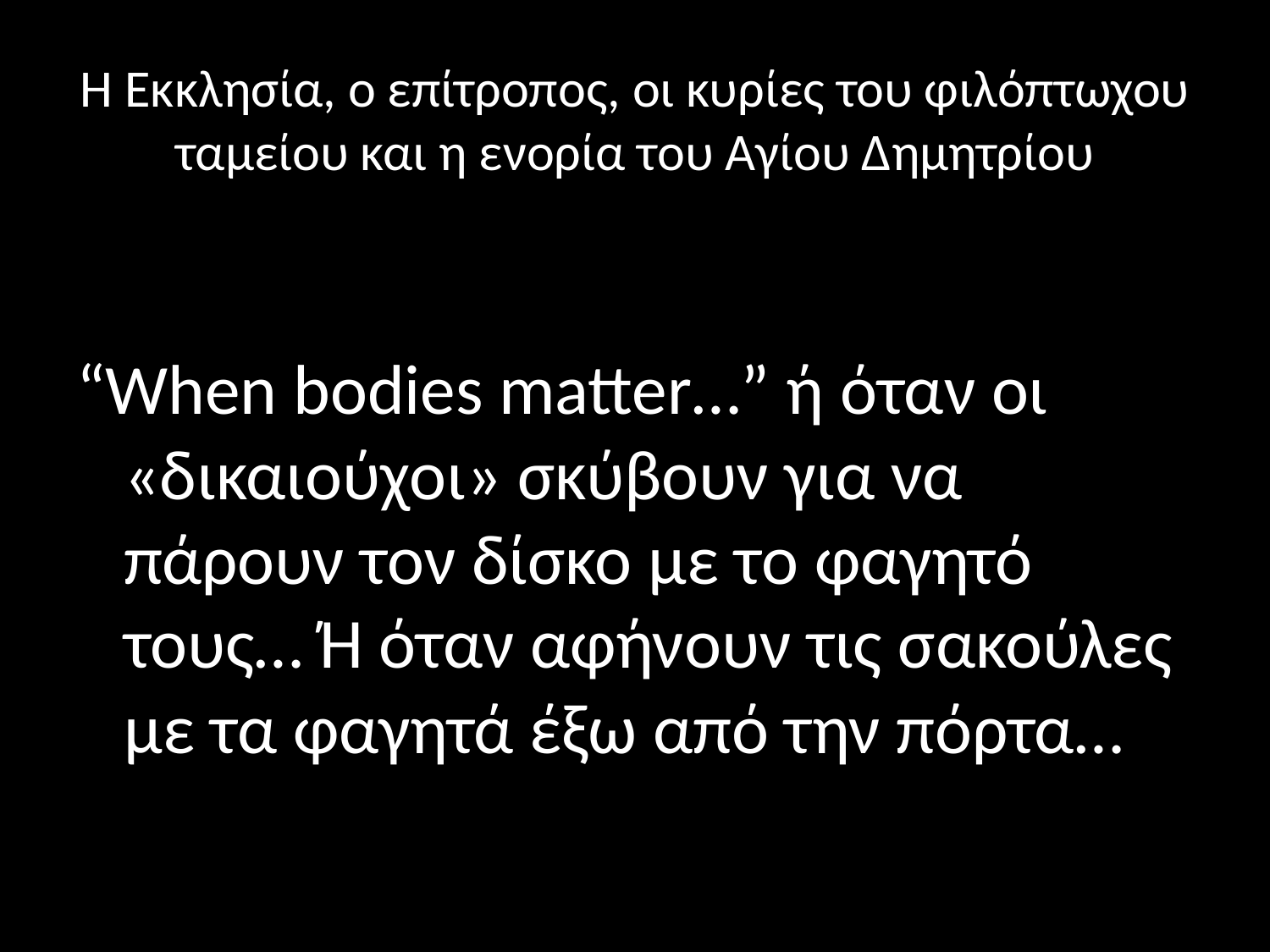

# Η Εκκλησία, ο επίτροπος, οι κυρίες του φιλόπτωχου ταμείου και η ενορία του Αγίου Δημητρίου

“When bodies matter…” ή όταν οι «δικαιούχοι» σκύβουν για να πάρουν τον δίσκο με το φαγητό τους… Ή όταν αφήνουν τις σακούλες με τα φαγητά έξω από την πόρτα…